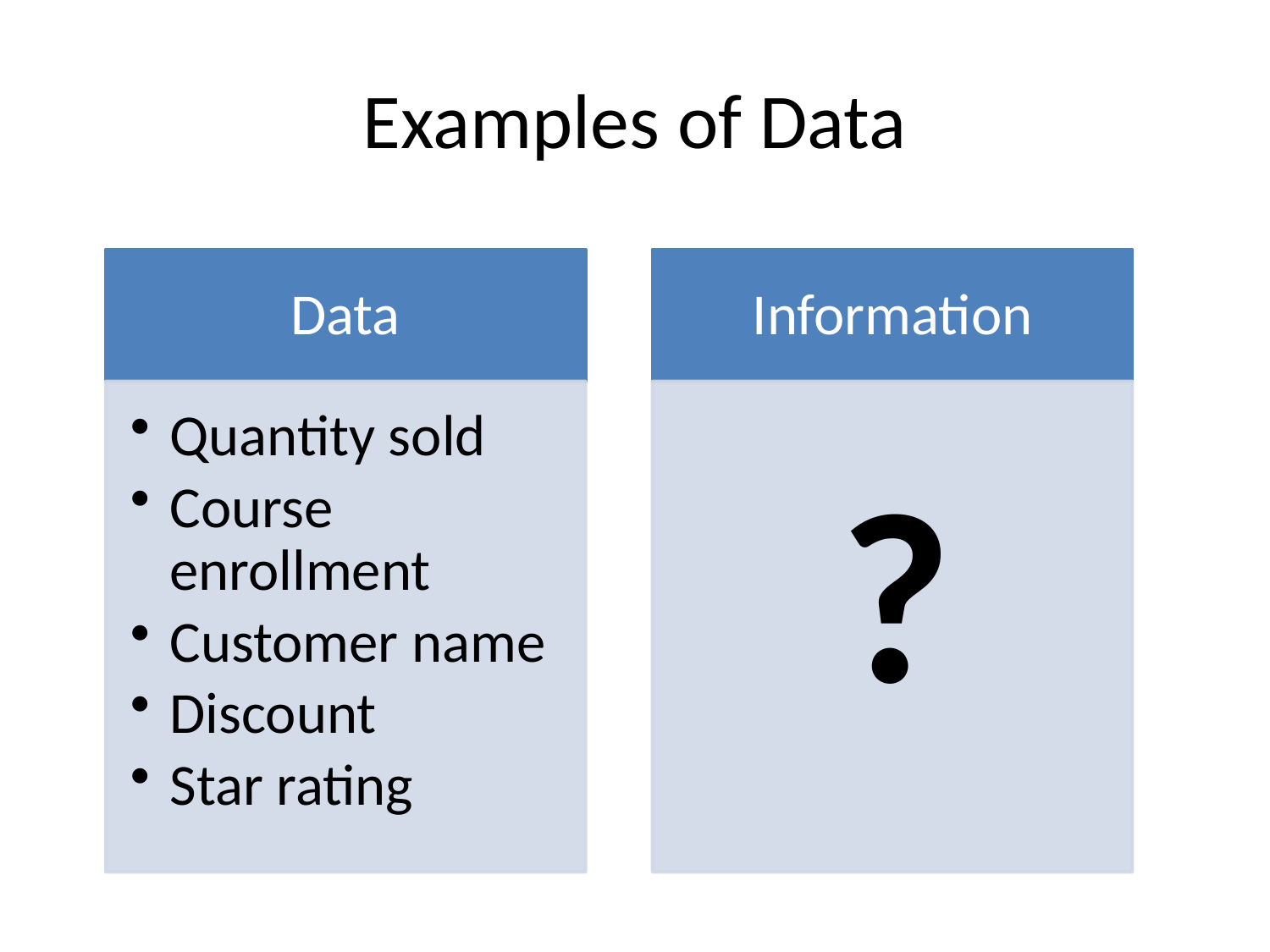

# Examples of Data
Data
Quantity sold
Course enrollment
Customer name
Discount
Star rating
Information

?